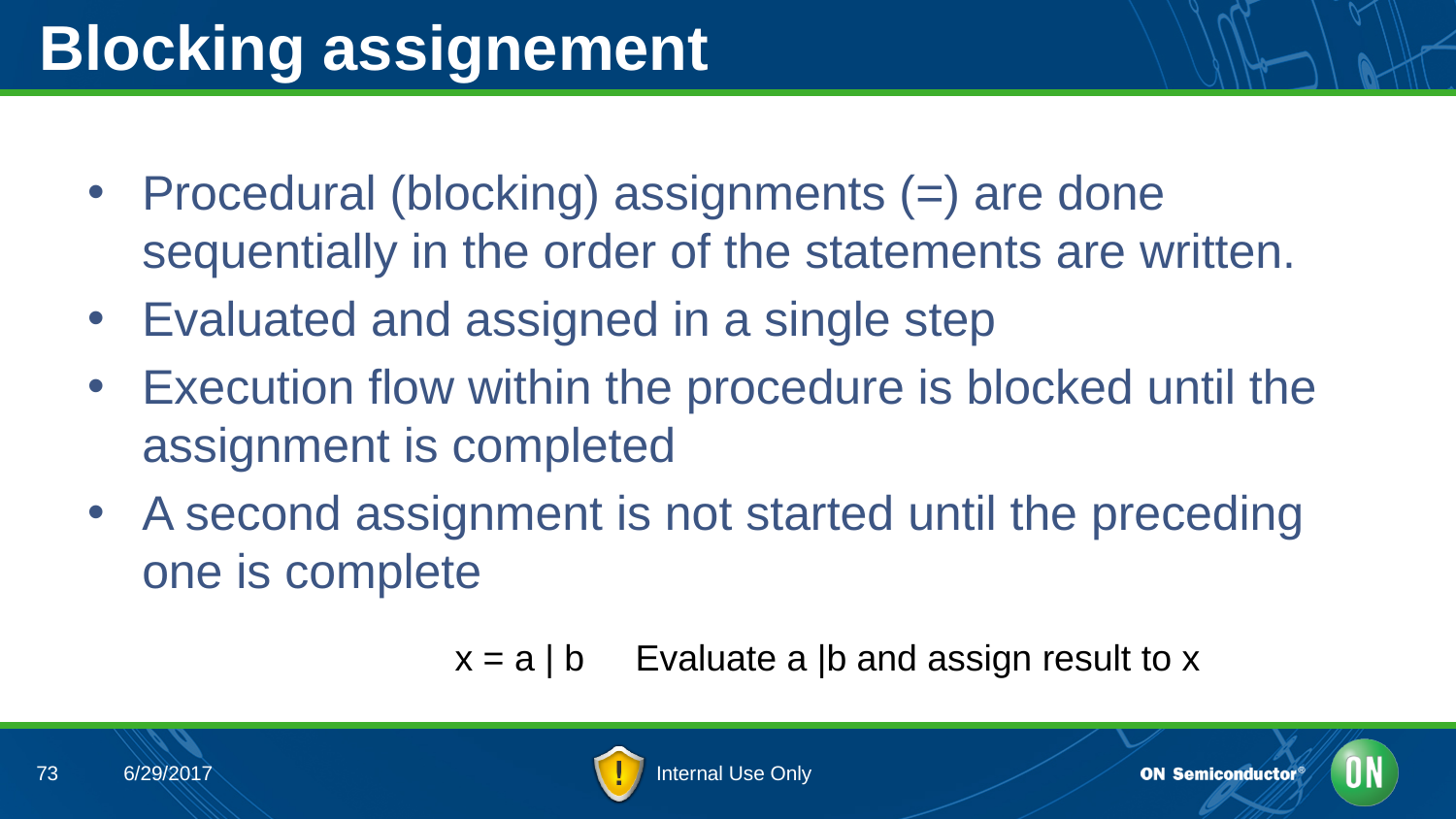

# Blocking assignement
Procedural (blocking) assignments (=) are done sequentially in the order of the statements are written.
Evaluated and assigned in a single step
Execution flow within the procedure is blocked until the assignment is completed
A second assignment is not started until the preceding one is complete

x = a | b     Evaluate a |b and assign result to x